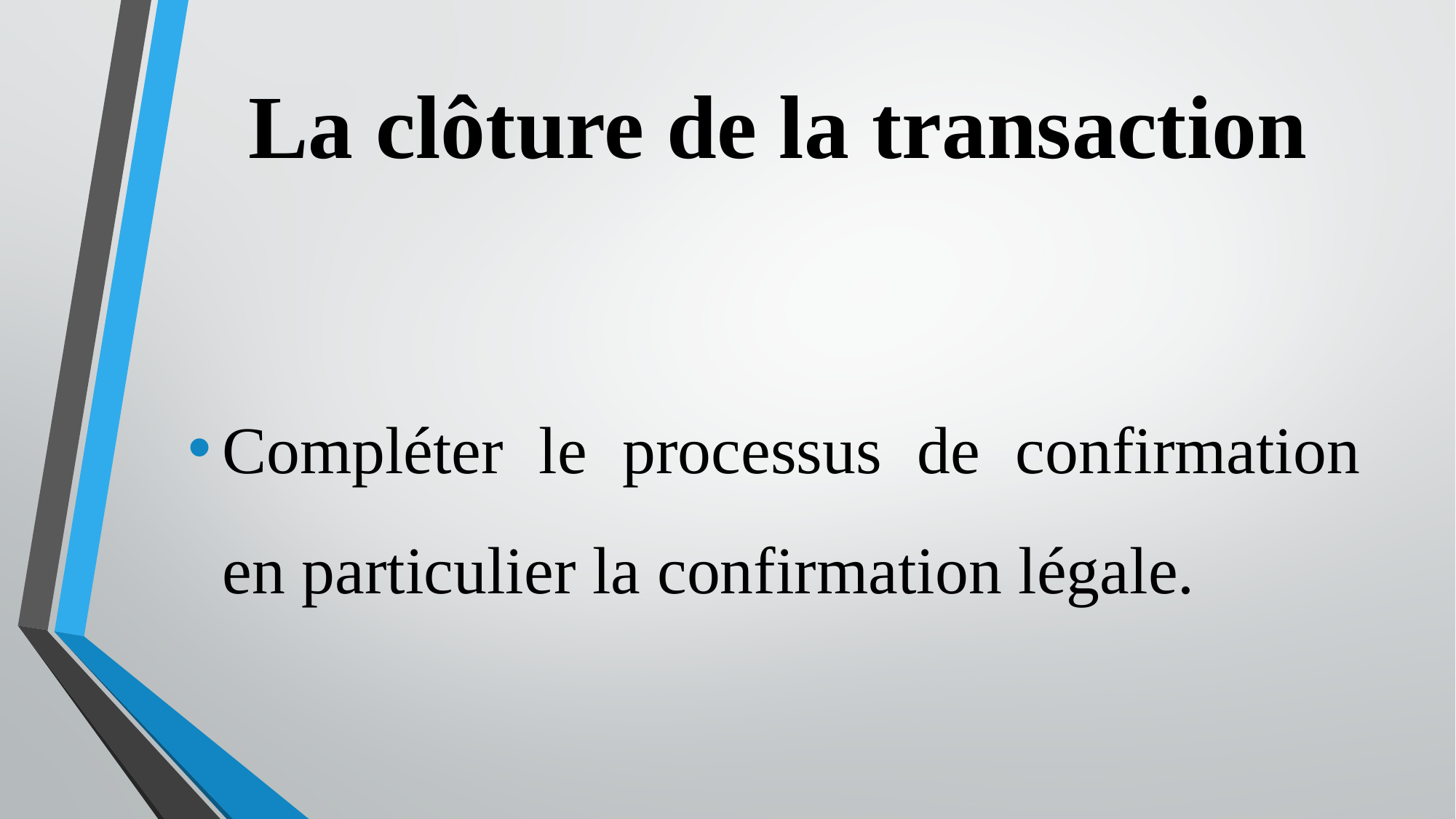

# La clôture de la transaction
Compléter le processus de confirmation en particulier la confirmation légale.